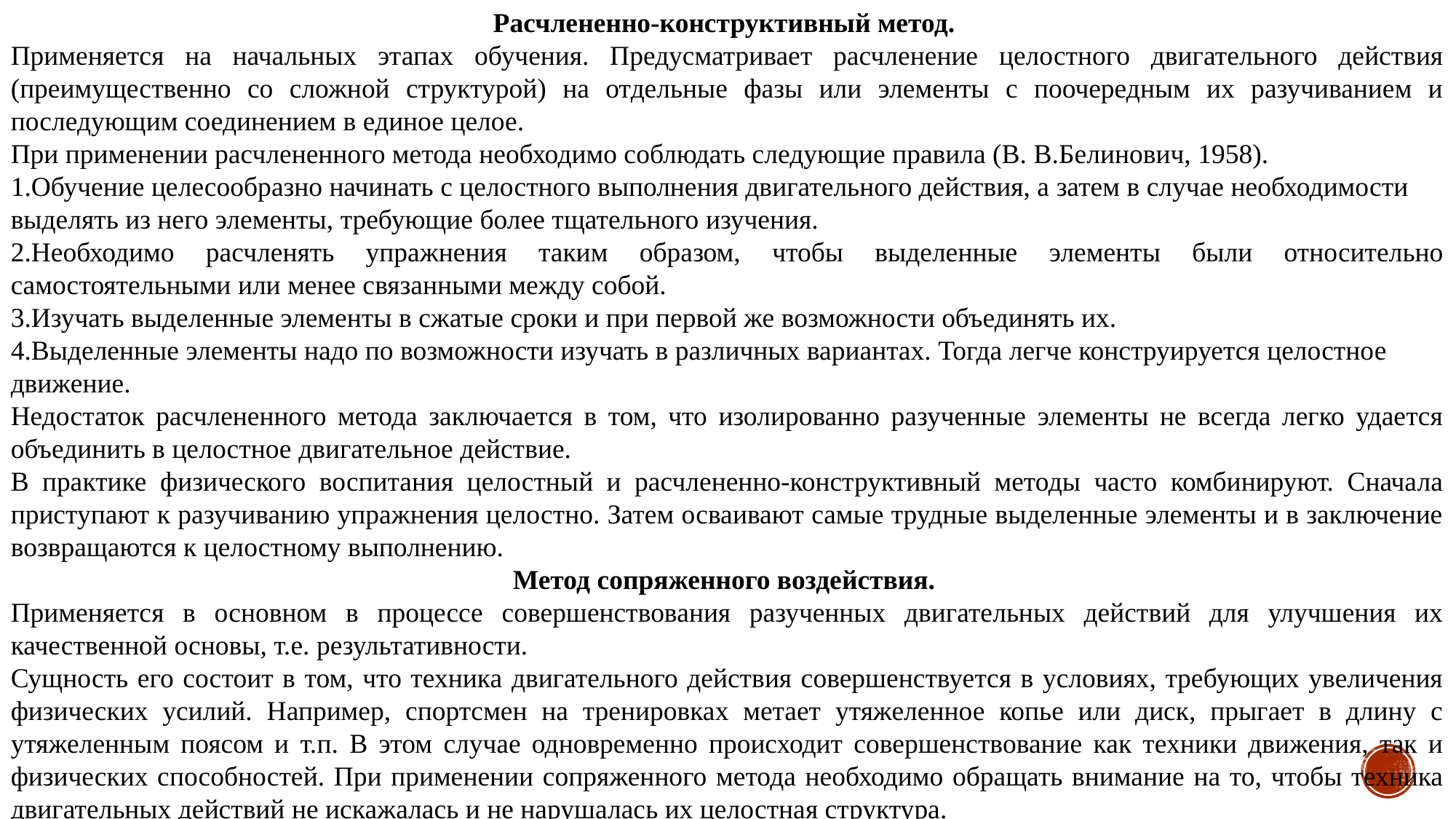

Расчлененно-конструктивный метод.
Применяется на начальных этапах обучения. Предусматривает расчленение целостного двигательного действия (преимущественно со сложной структурой) на отдельные фазы или элементы с поочередным их разучиванием и последующим соединением в единое целое.
При применении расчлененного метода необходимо соблюдать следующие правила (В. В.Белинович, 1958).
1.Обучение целесообразно начинать с целостного выполнения двигательного действия, а затем в случае необходимости
выделять из него элементы, требующие более тщательного изучения.
2.Необходимо расчленять упражнения таким образом, чтобы выделенные элементы были относительно самостоятельными или менее связанными между собой.
3.Изучать выделенные элементы в сжатые сроки и при первой же возможности объединять их.
4.Выделенные элементы надо по возможности изучать в различных вариантах. Тогда легче конструируется целостное
движение.
Недостаток расчлененного метода заключается в том, что изолированно разученные элементы не всегда легко удается объединить в целостное двигательное действие.
В практике физического воспитания целостный и расчлененно-конструктивный методы часто комбинируют. Сначала приступают к разучиванию упражнения целостно. Затем осваивают самые трудные выделенные элементы и в заключение возвращаются к целостному выполнению.
Метод сопряженного воздействия.
Применяется в основном в процессе совершенствования разученных двигательных действий для улучшения их качественной основы, т.е. результативности.
Сущность его состоит в том, что техника двигательного действия совершенствуется в условиях, требующих увеличения физических усилий. Например, спортсмен на тренировках метает утяжеленное копье или диск, прыгает в длину с утяжеленным поясом и т.п. В этом случае одновременно происходит совершенствование как техники движения, так и физических способностей. При применении сопряженного метода необходимо обращать внимание на то, чтобы техника двигательных действий не искажалась и не нарушалась их целостная структура.